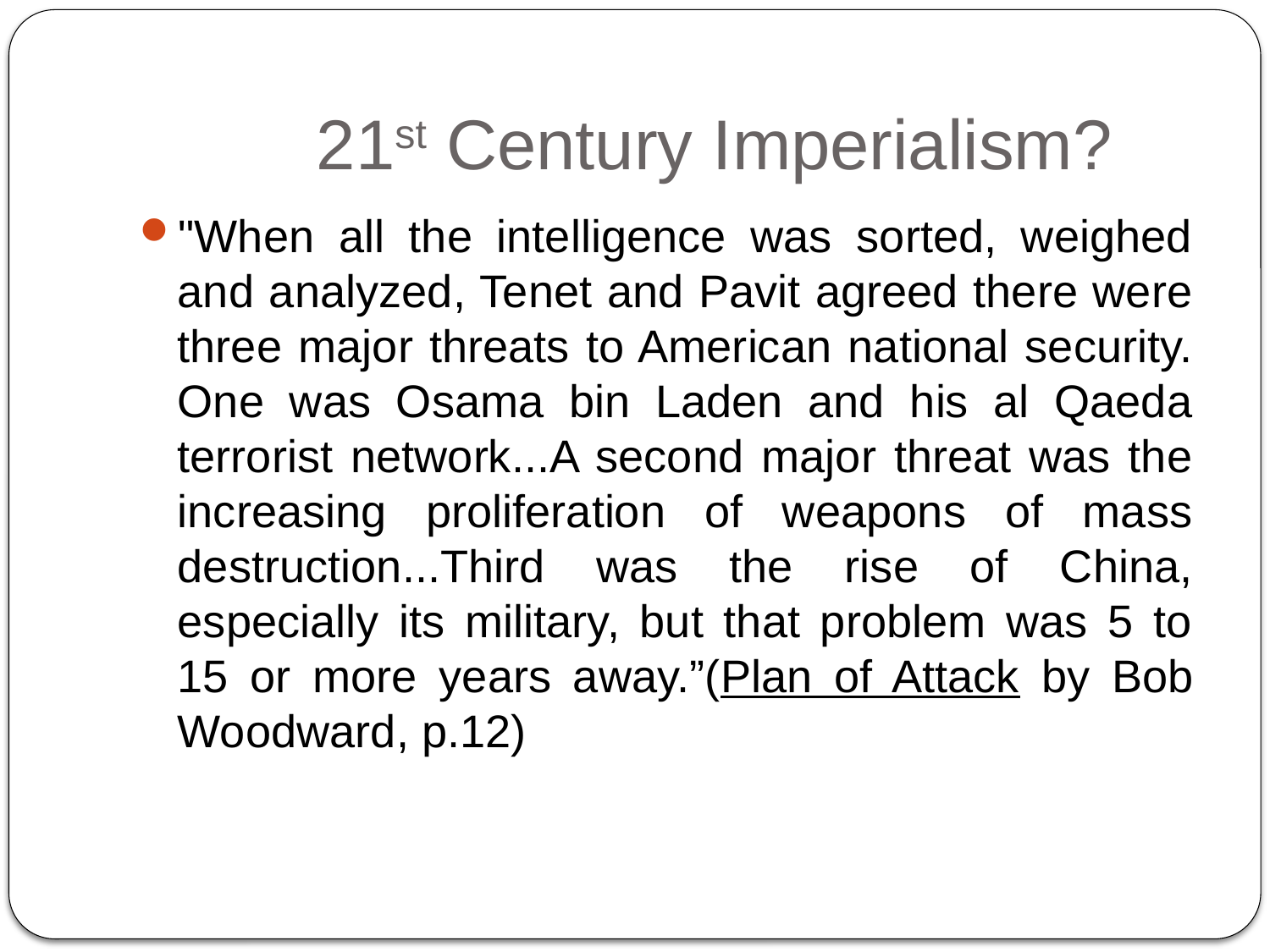

# 21st Century Imperialism?
"When all the intelligence was sorted, weighed and analyzed, Tenet and Pavit agreed there were three major threats to American national security. One was Osama bin Laden and his al Qaeda terrorist network...A second major threat was the increasing proliferation of weapons of mass destruction...Third was the rise of China, especially its military, but that problem was 5 to 15 or more years away.”(Plan of Attack by Bob Woodward, p.12)